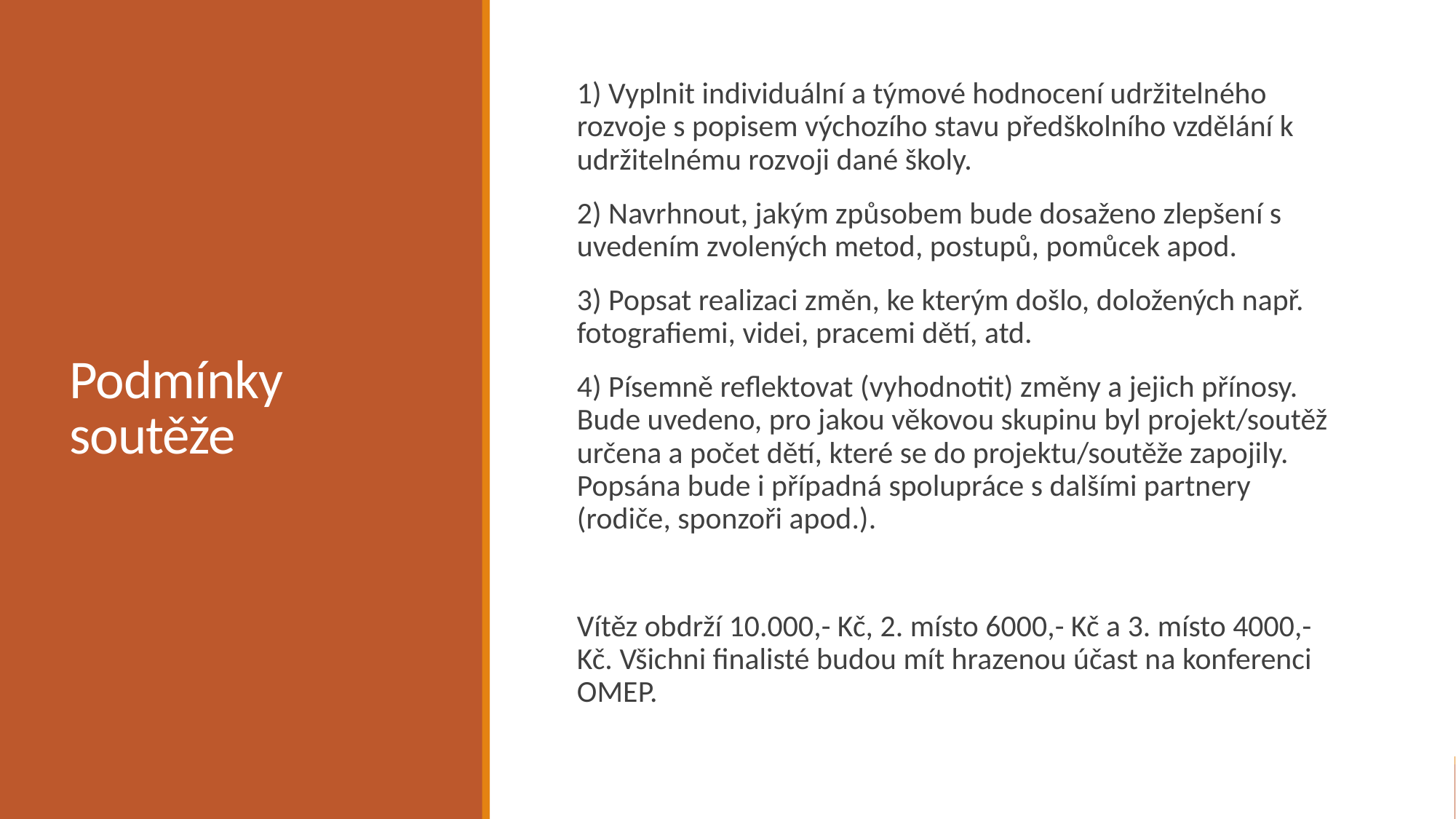

# Podmínky soutěže
1) Vyplnit individuální a týmové hodnocení udržitelného rozvoje s popisem výchozího stavu předškolního vzdělání k udržitelnému rozvoji dané školy.
2) Navrhnout, jakým způsobem bude dosaženo zlepšení s uvedením zvolených metod, postupů, pomůcek apod.
3) Popsat realizaci změn, ke kterým došlo, doložených např. fotografiemi, videi, pracemi dětí, atd.
4) Písemně reflektovat (vyhodnotit) změny a jejich přínosy. Bude uvedeno, pro jakou věkovou skupinu byl projekt/soutěž určena a počet dětí, které se do projektu/soutěže zapojily. Popsána bude i případná spolupráce s dalšími partnery (rodiče, sponzoři apod.).

Vítěz obdrží 10.000,- Kč, 2. místo 6000,- Kč a 3. místo 4000,- Kč. Všichni finalisté budou mít hrazenou účast na konferenci OMEP.